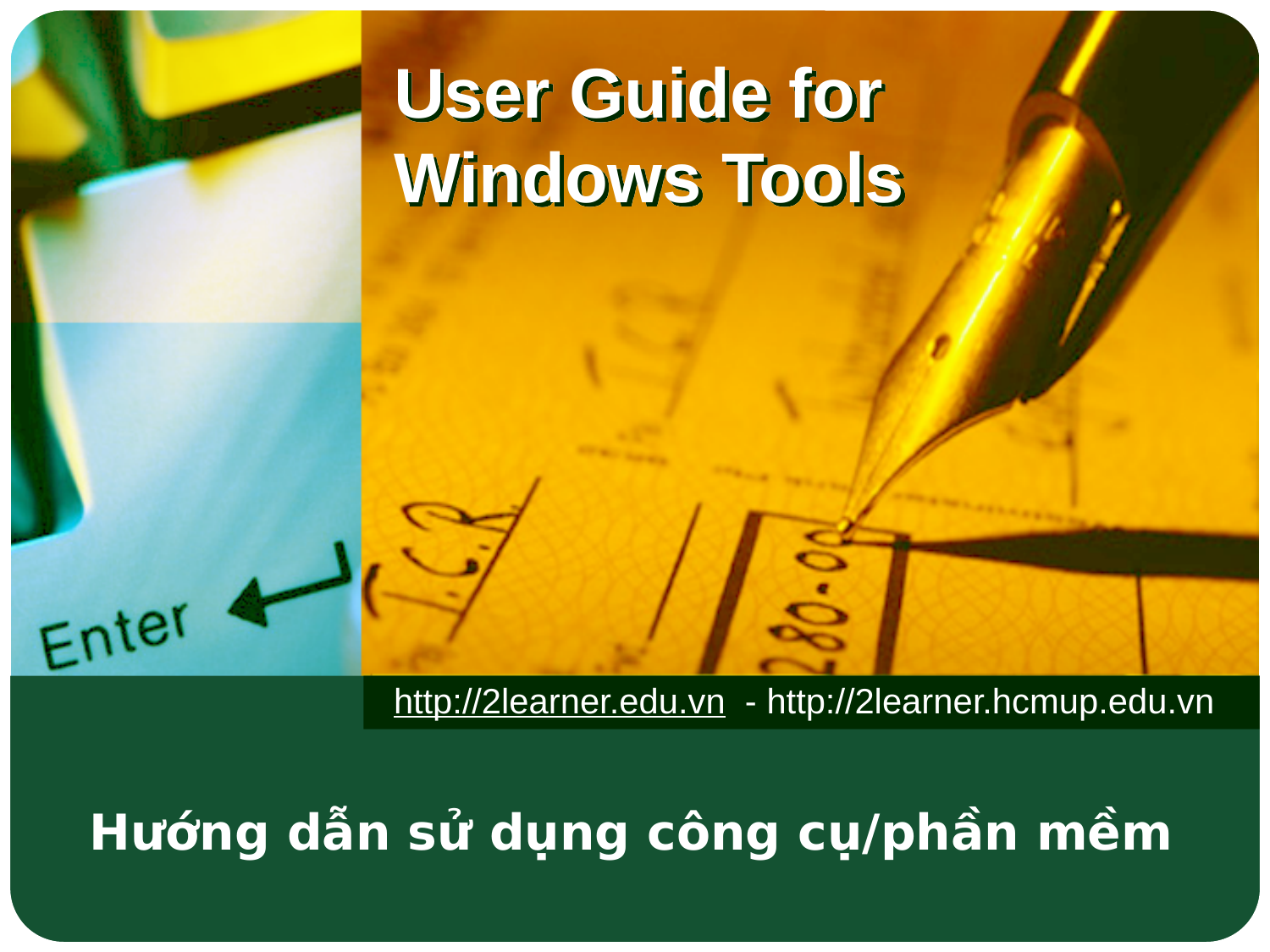

# User Guide for Windows Tools
http://2learner.edu.vn  - http://2learner.hcmup.edu.vn
Hướng dẫn sử dụng công cụ/phần mềm